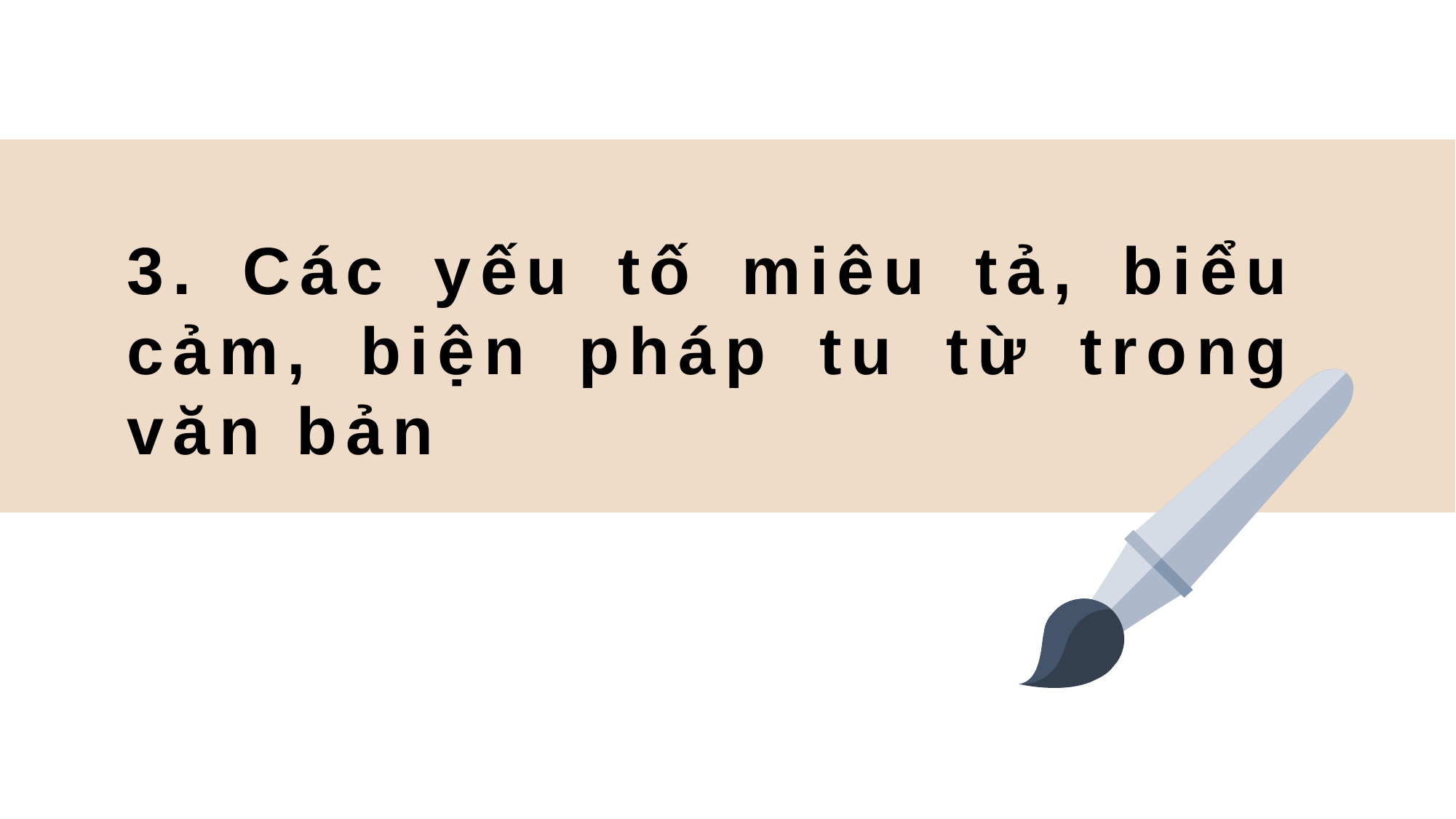

3. Các yếu tố miêu tả, biểu cảm, biện pháp tu từ trong văn bản